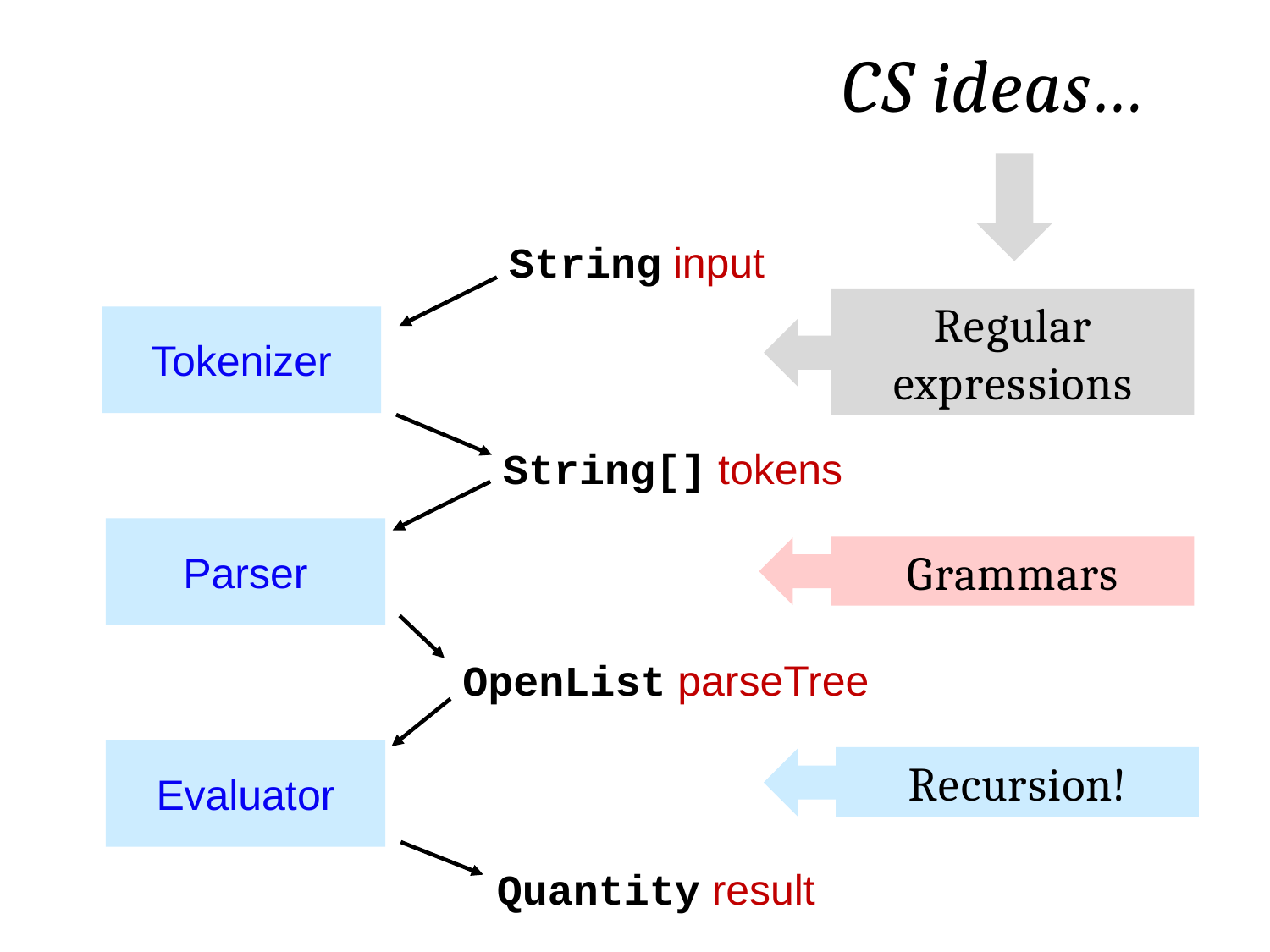

CS ideas…

String input

Regular expressions

Tokenizer

String[] tokens

Grammars

Parser

OpenList parseTree

Recursion!

Evaluator

Quantity result